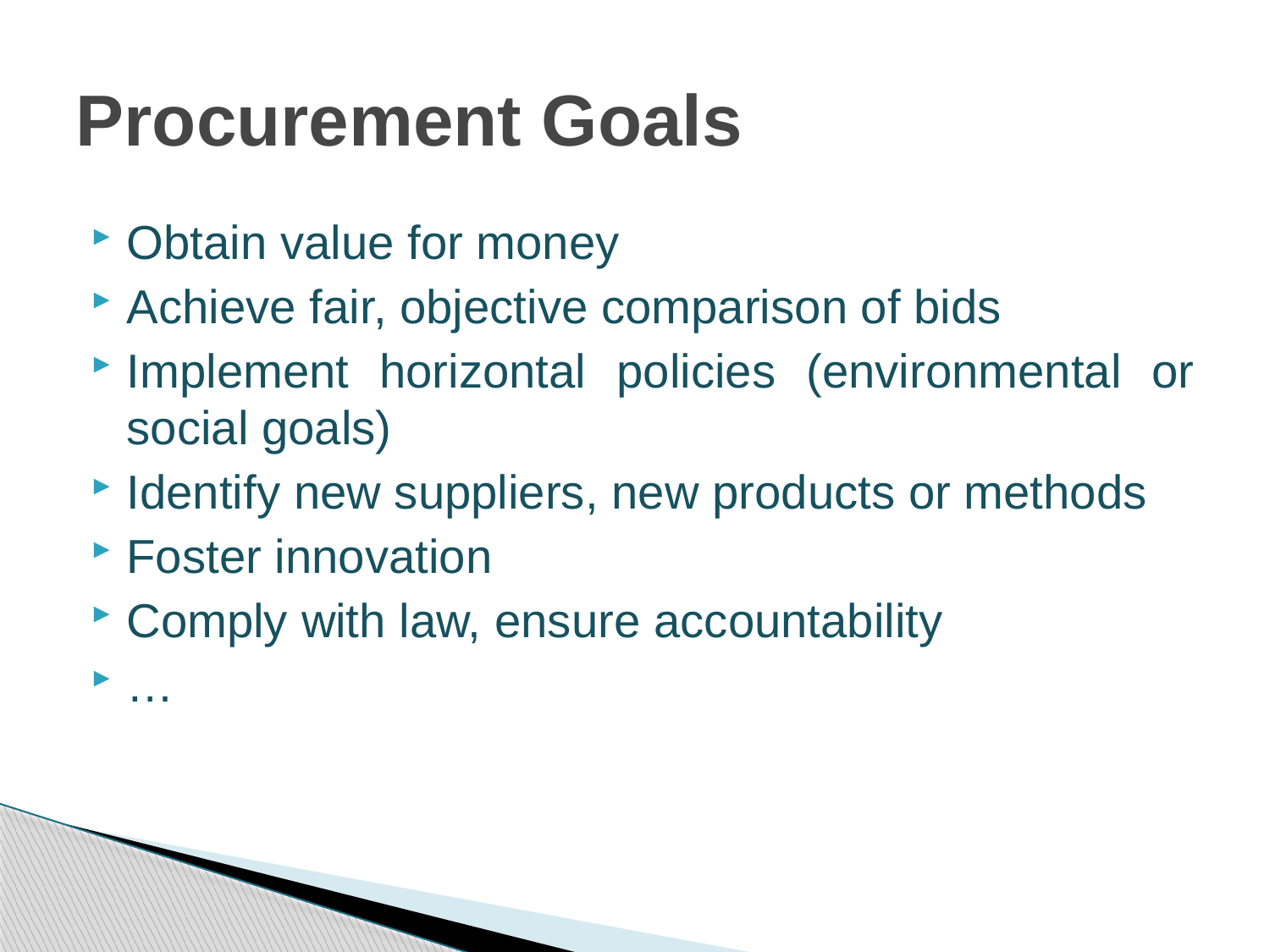

# Procurement Goals
Obtain value for money
Achieve fair, objective comparison of bids
Implement horizontal policies (environmental or social goals)
Identify new suppliers, new products or methods
Foster innovation
Comply with law, ensure accountability
…